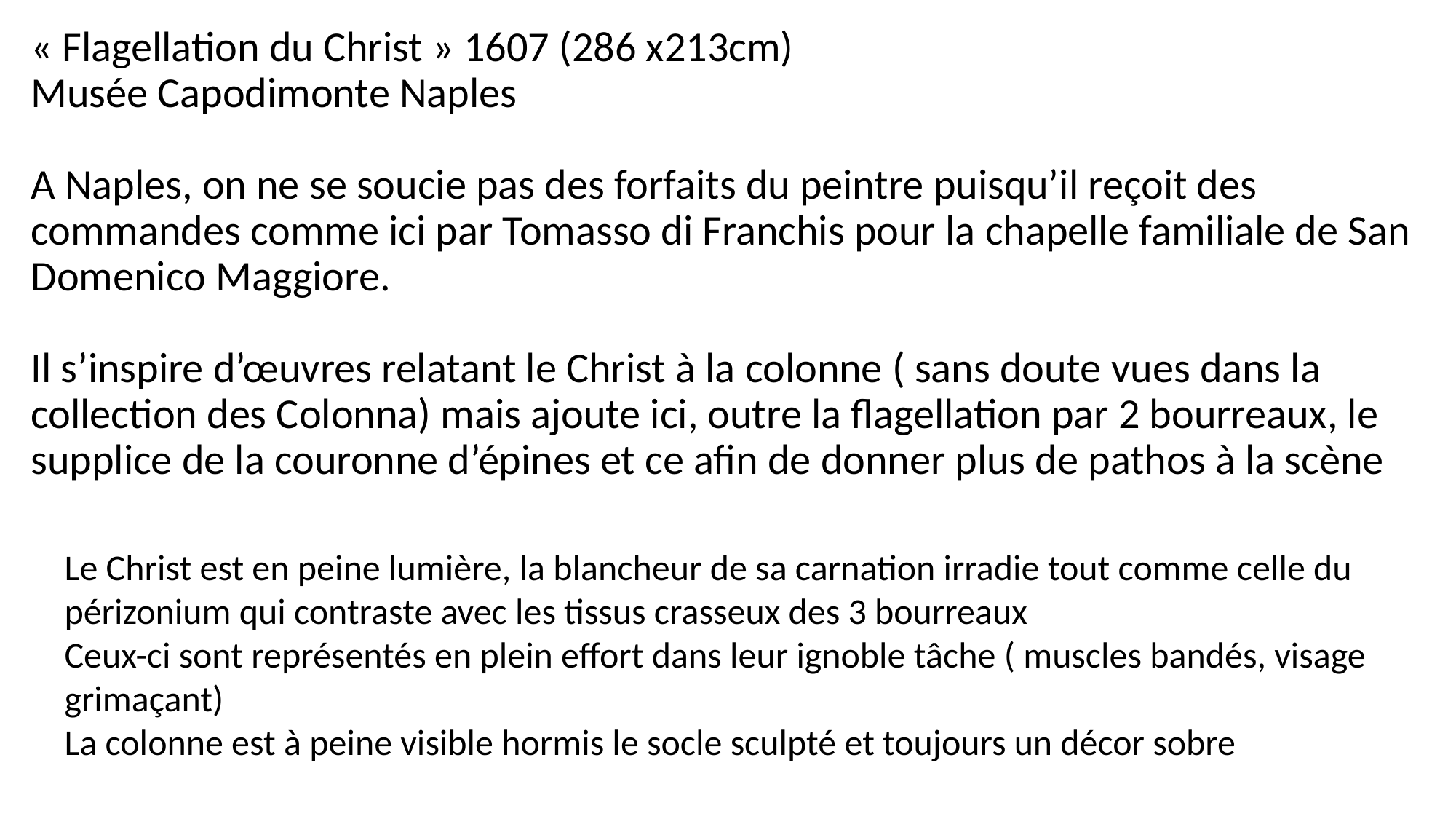

# « Flagellation du Christ » 1607 (286 x213cm) Musée Capodimonte Naples A Naples, on ne se soucie pas des forfaits du peintre puisqu’il reçoit des commandes comme ici par Tomasso di Franchis pour la chapelle familiale de San Domenico Maggiore. Il s’inspire d’œuvres relatant le Christ à la colonne ( sans doute vues dans la collection des Colonna) mais ajoute ici, outre la flagellation par 2 bourreaux, le supplice de la couronne d’épines et ce afin de donner plus de pathos à la scène
Le Christ est en peine lumière, la blancheur de sa carnation irradie tout comme celle du périzonium qui contraste avec les tissus crasseux des 3 bourreaux
Ceux-ci sont représentés en plein effort dans leur ignoble tâche ( muscles bandés, visage grimaçant)
La colonne est à peine visible hormis le socle sculpté et toujours un décor sobre